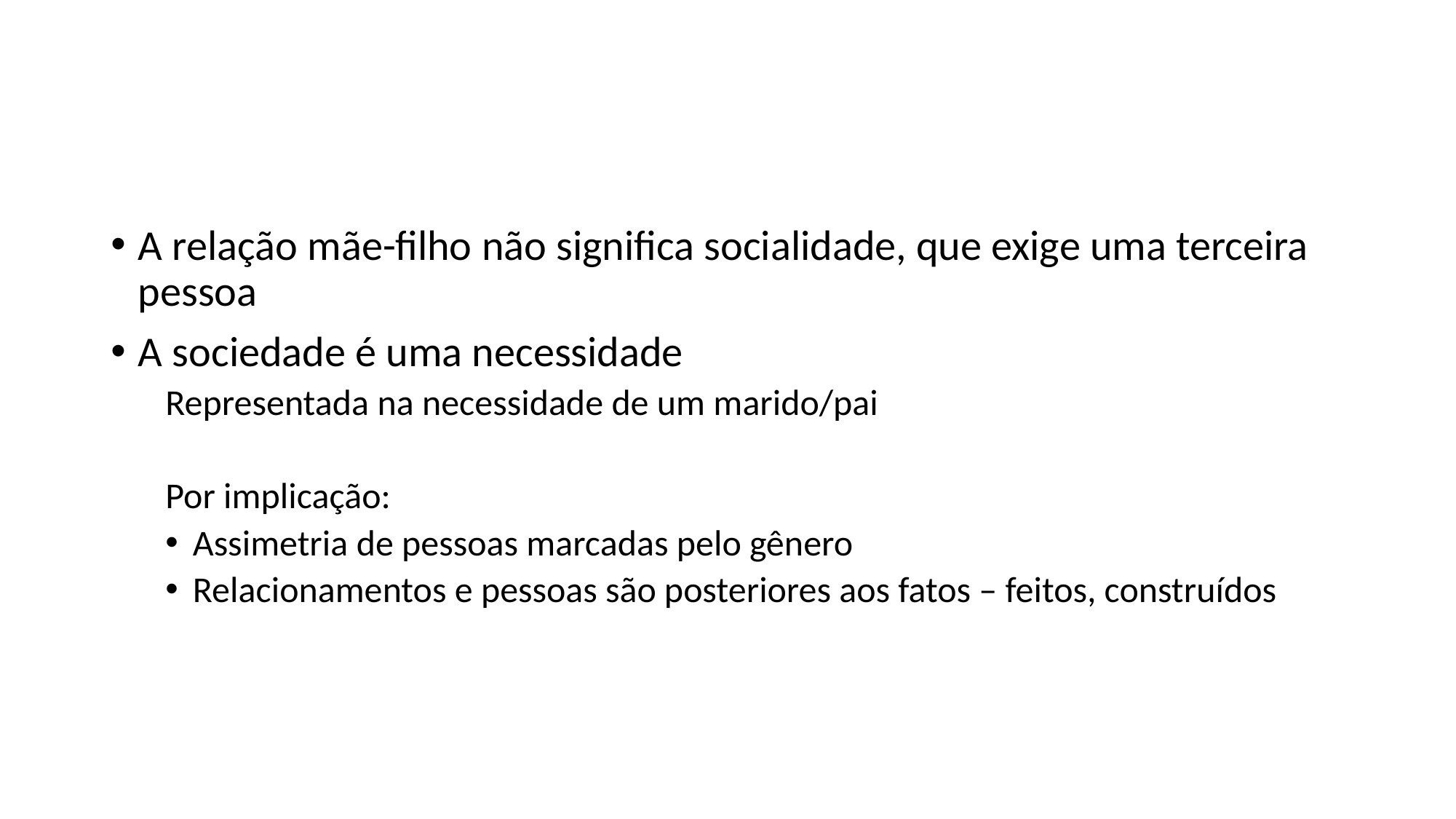

#
A relação mãe-filho não significa socialidade, que exige uma terceira pessoa
A sociedade é uma necessidade
Representada na necessidade de um marido/pai

Por implicação:
Assimetria de pessoas marcadas pelo gênero
Relacionamentos e pessoas são posteriores aos fatos – feitos, construídos